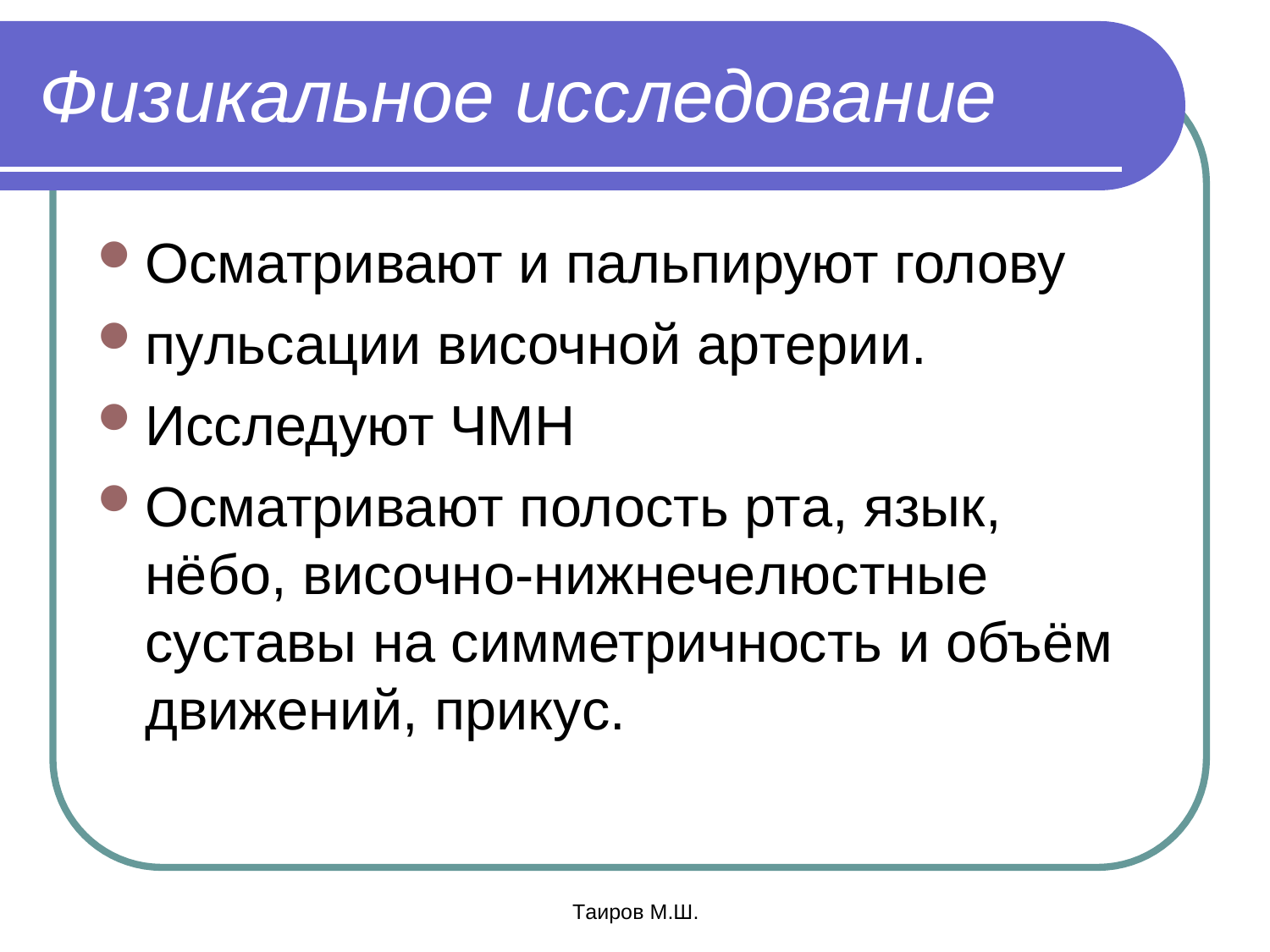

# Физикальное исследование
Осматривают и пальпируют голову
пульсации височной артерии.
Исследуют ЧМН
Осматривают полость рта, язык, нёбо, височно-нижнечелюстные суставы на симметричность и объём движений, прикус.
Таиров М.Ш.